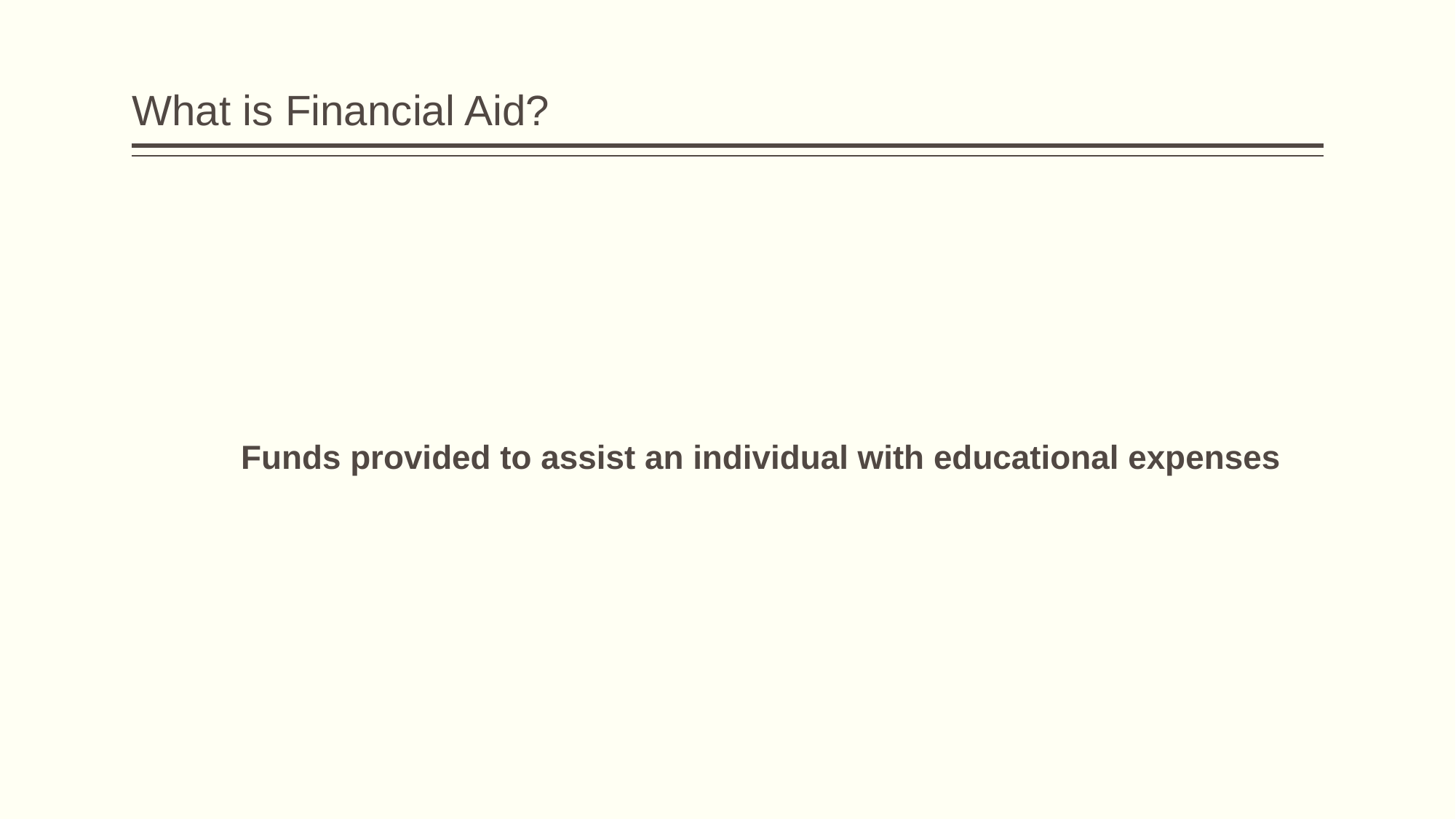

# What is Financial Aid?

	Funds provided to assist an individual with educational expenses